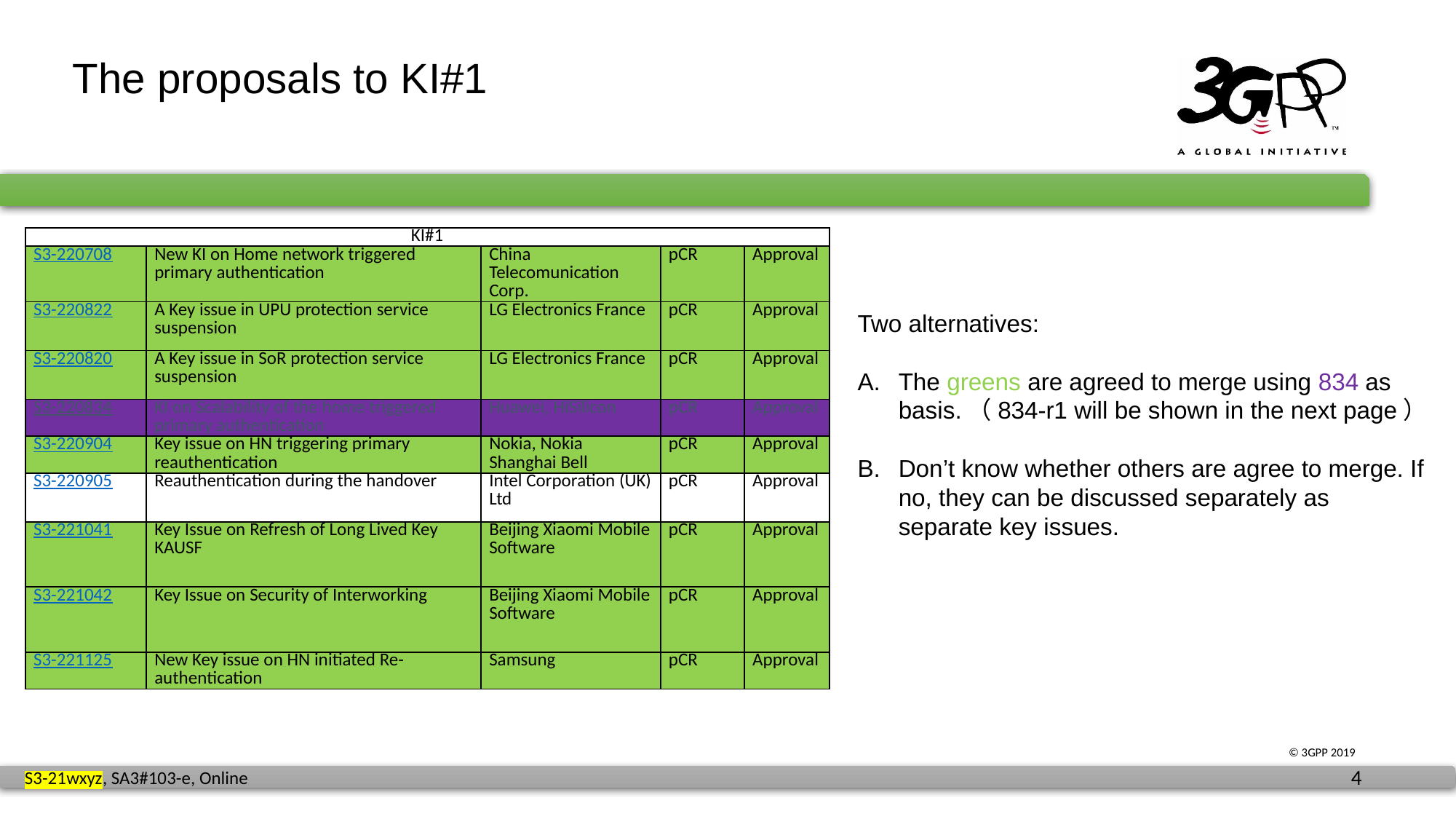

The proposals to KI#1
| KI#1 |  |  |  |  |
| --- | --- | --- | --- | --- |
| S3-220708 | New KI on Home network triggered primary authentication | China Telecomunication Corp. | pCR | Approval |
| S3-220822 | A Key issue in UPU protection service suspension | LG Electronics France | pCR | Approval |
| S3-220820 | A Key issue in SoR protection service suspension | LG Electronics France | pCR | Approval |
| S3-220834 | KI on Scalability of the home triggered primary authentication | Huawei, HiSilicon | pCR | Approval |
| S3-220904 | Key issue on HN triggering primary reauthentication | Nokia, Nokia Shanghai Bell | pCR | Approval |
| S3-220905 | Reauthentication during the handover | Intel Corporation (UK) Ltd | pCR | Approval |
| S3-221041 | Key Issue on Refresh of Long Lived Key KAUSF | Beijing Xiaomi Mobile Software | pCR | Approval |
| S3-221042 | Key Issue on Security of Interworking | Beijing Xiaomi Mobile Software | pCR | Approval |
| S3-221125 | New Key issue on HN initiated Re-authentication | Samsung | pCR | Approval |
Two alternatives:

The greens are agreed to merge using 834 as basis.（834-r1 will be shown in the next page）

Don’t know whether others are agree to merge. If no, they can be discussed separately as separate key issues.